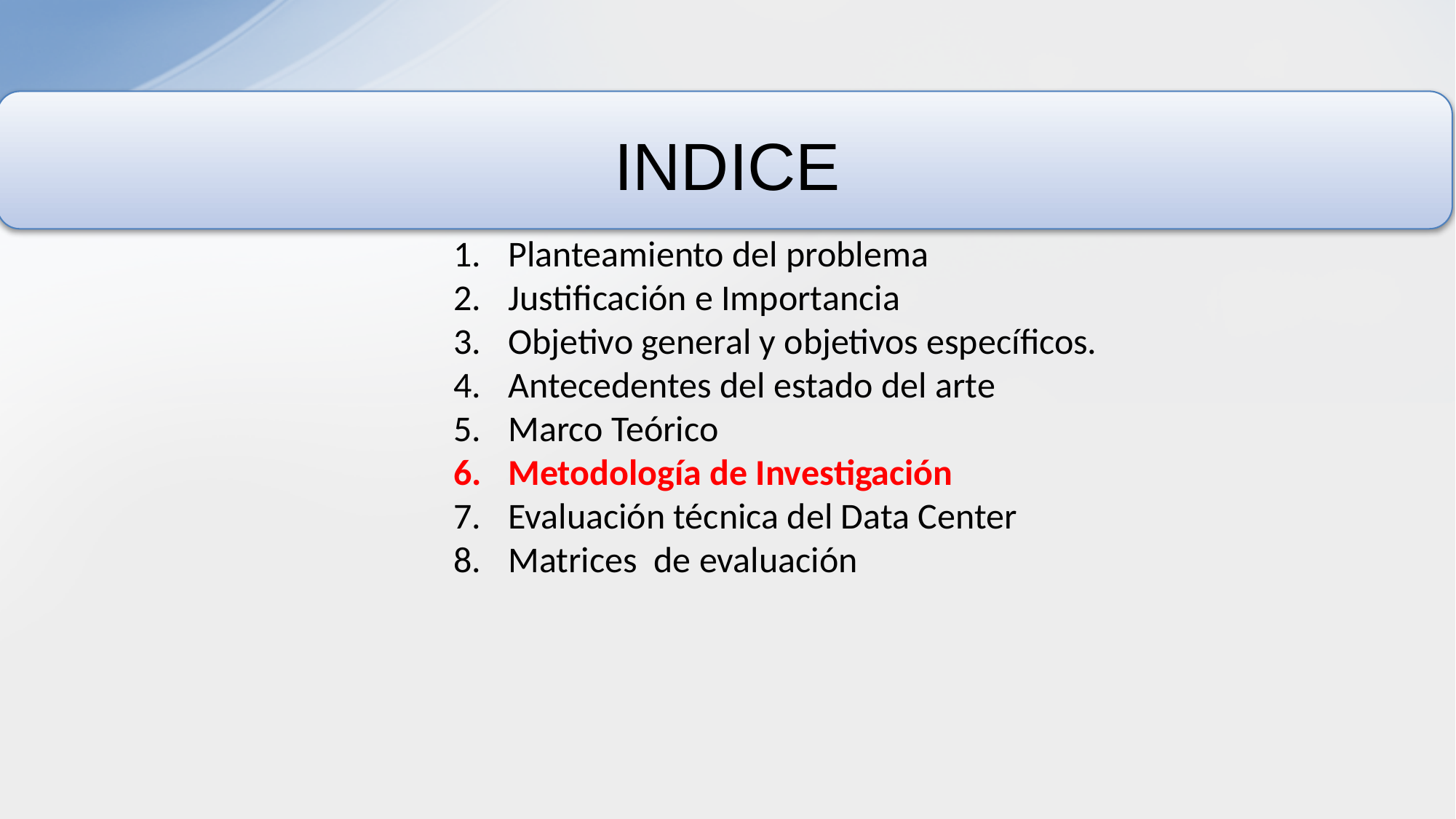

INDICE

Planteamiento del problema
Justificación e Importancia
Objetivo general y objetivos específicos.
Antecedentes del estado del arte
Marco Teórico
Metodología de Investigación
Evaluación técnica del Data Center
Matrices  de evaluación